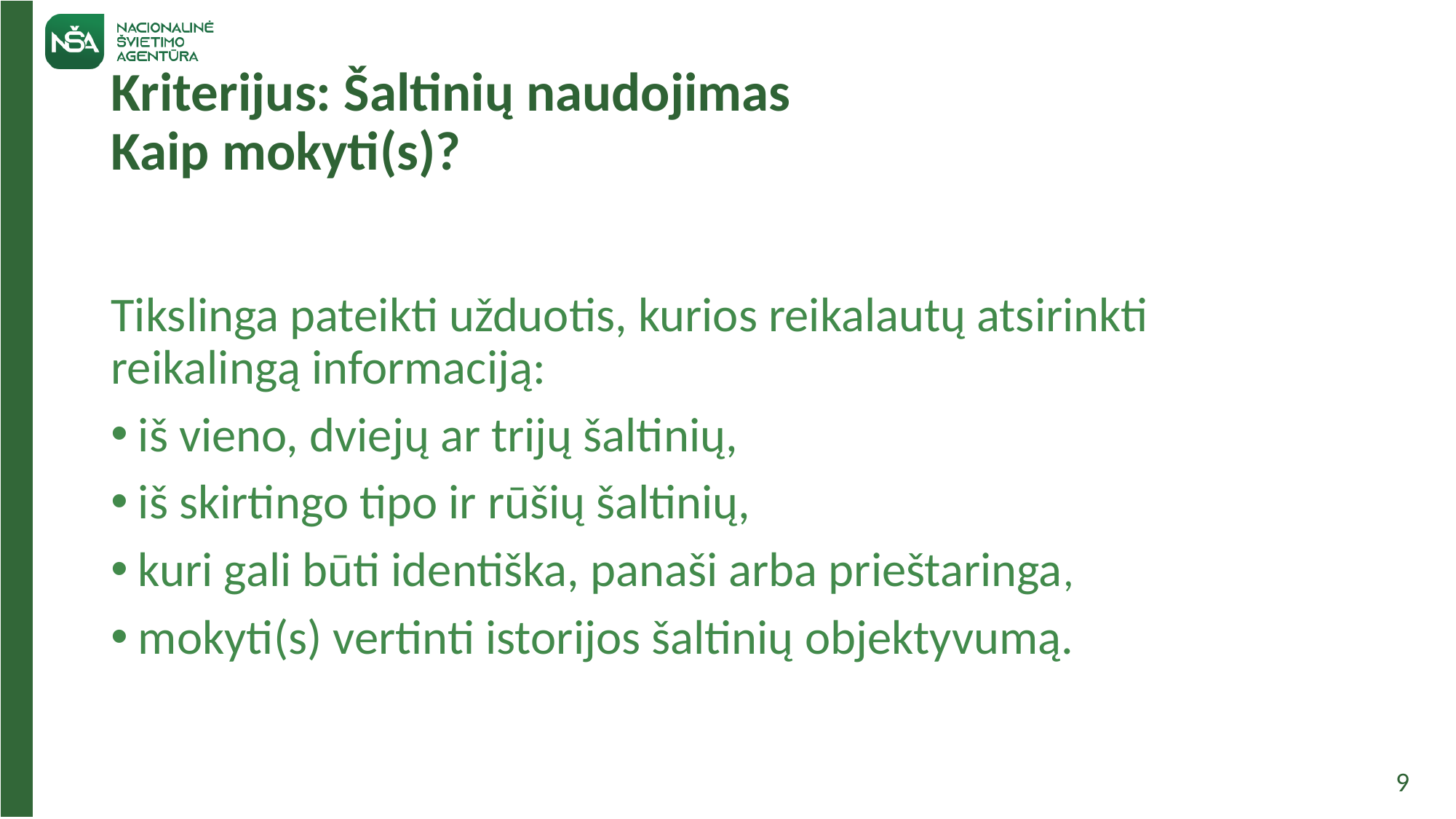

# Kriterijus: Šaltinių naudojimas Kaip mokyti(s)?

Tikslinga pateikti užduotis, kurios reikalautų atsirinkti reikalingą informaciją:
iš vieno, dviejų ar trijų šaltinių,
iš skirtingo tipo ir rūšių šaltinių,
kuri gali būti identiška, panaši arba prieštaringa,
mokyti(s) vertinti istorijos šaltinių objektyvumą.
9